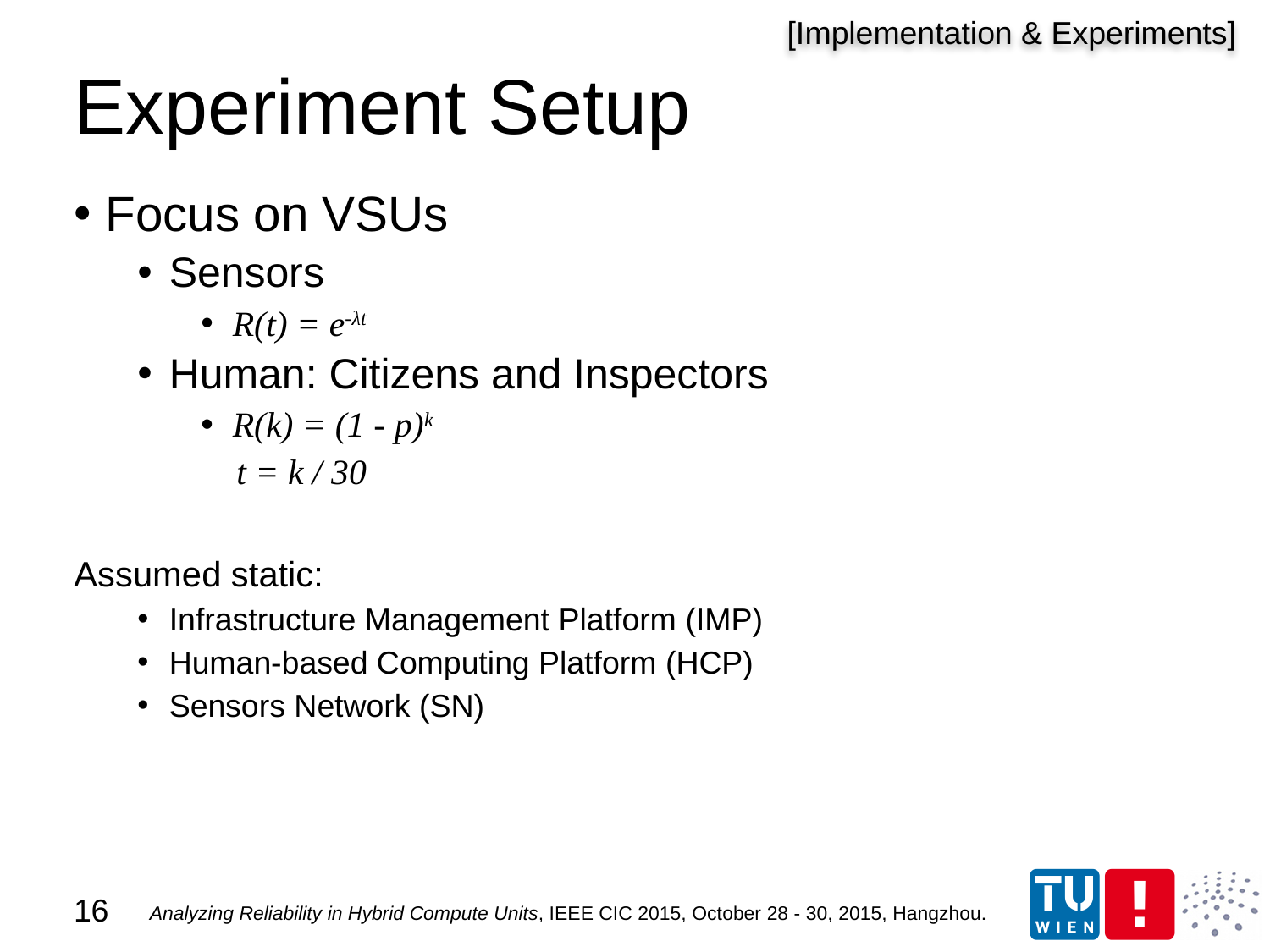

[Implementation & Experiments]
# Experiment Setup
Focus on VSUs
Sensors
R(t) = e-λt
Human: Citizens and Inspectors
R(k) = (1 - p)k
    t = k / 30

Assumed static:
Infrastructure Management Platform (IMP)
Human-based Computing Platform (HCP)
Sensors Network (SN)

16
Analyzing Reliability in Hybrid Compute Units, IEEE CIC 2015, October 28 - 30, 2015, Hangzhou.